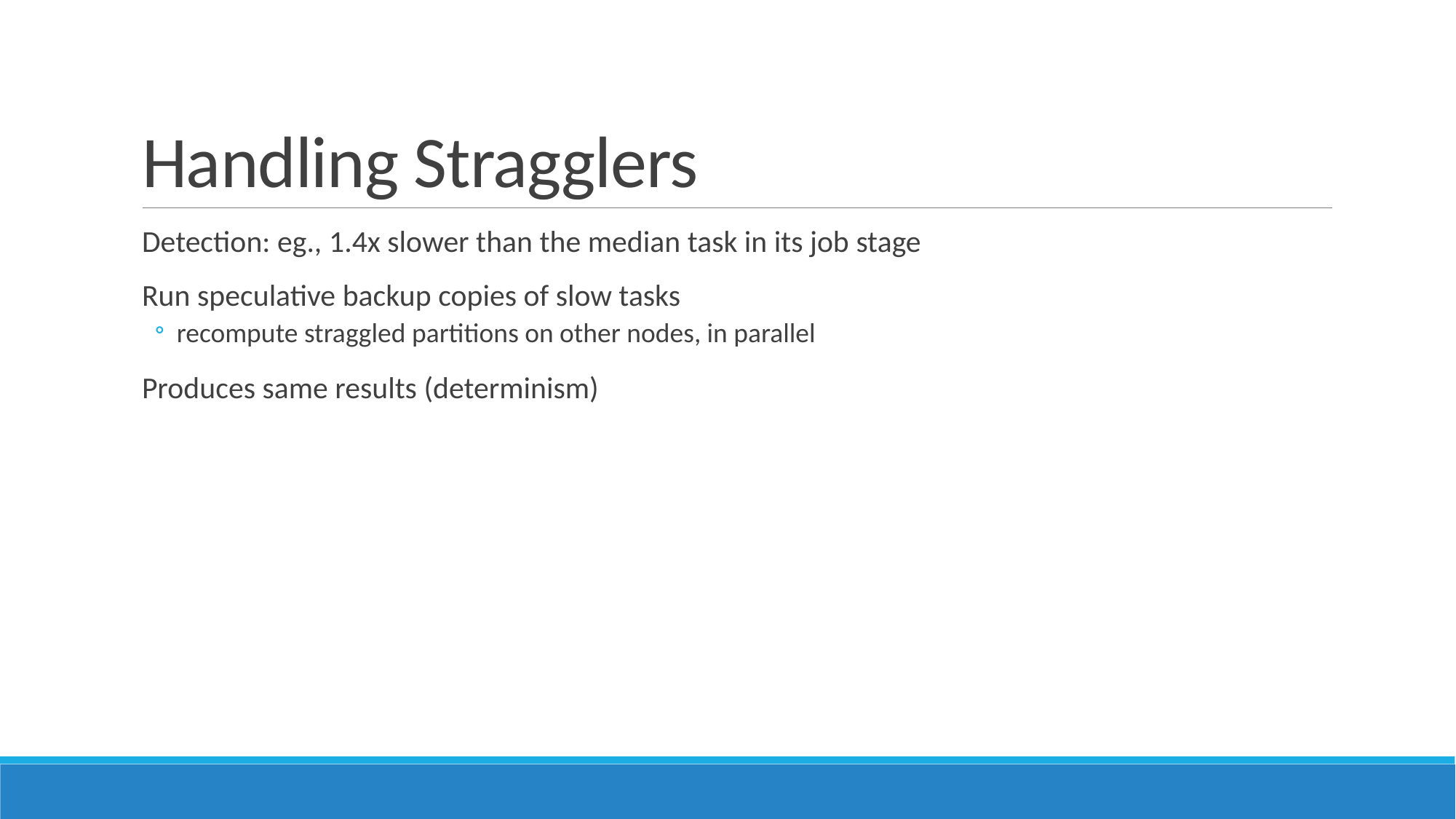

# Handling Stragglers
Detection: eg., 1.4x slower than the median task in its job stage
Run speculative backup copies of slow tasks
recompute straggled partitions on other nodes, in parallel
Produces same results (determinism)